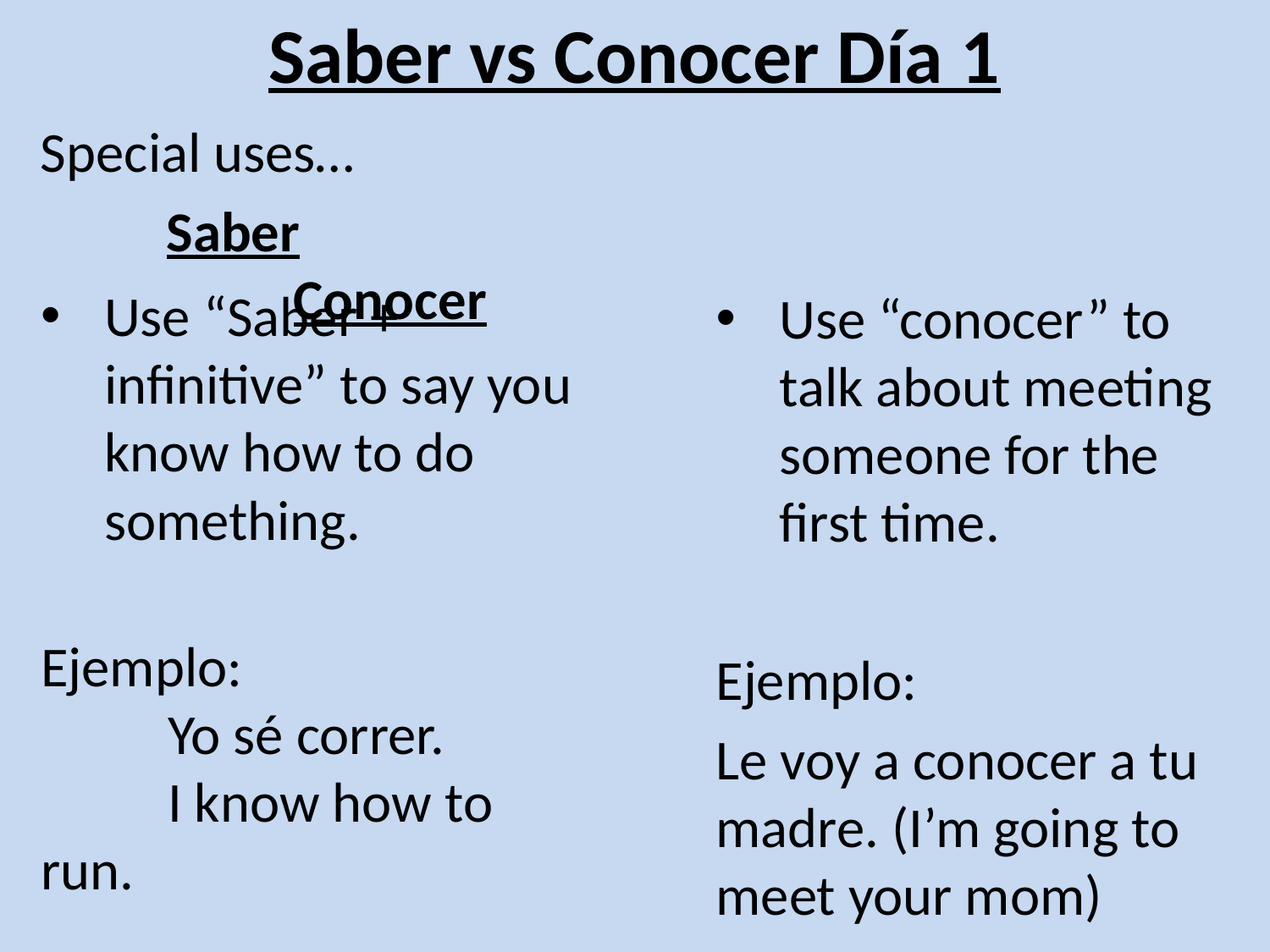

# Saber vs Conocer Día 1
Special uses…
Saber								Conocer
Use “Saber + infinitive” to say you know how to do something.
Ejemplo:
	Yo sé correr.
	I know how to run.
Use “conocer” to talk about meeting someone for the first time.

Ejemplo:
Le voy a conocer a tu madre. (I’m going to meet your mom)